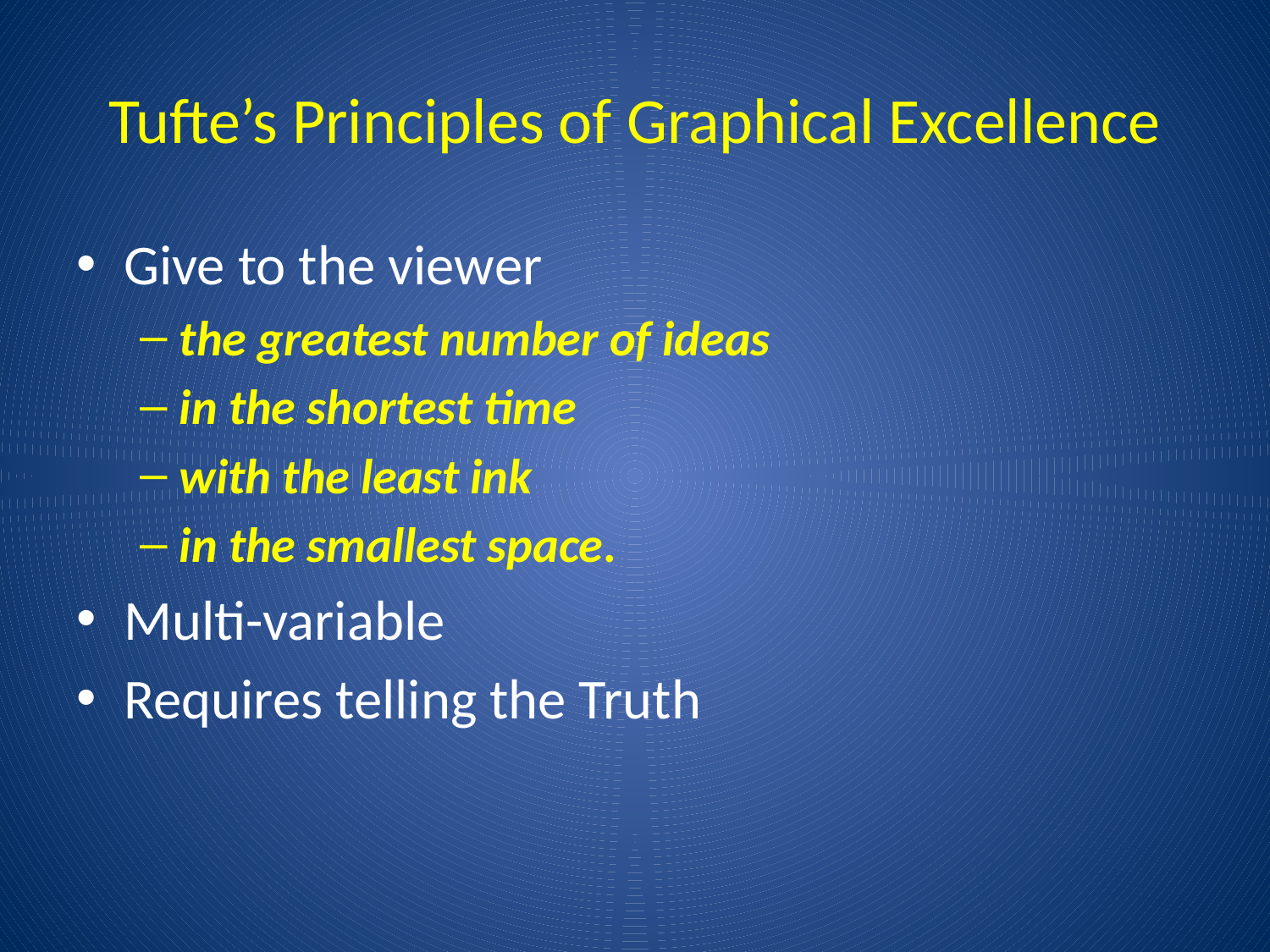

# Tufte’s Principles of Graphical Excellence
Give to the viewer
the greatest number of ideas
in the shortest time
with the least ink
in the smallest space.
Multi-variable
Requires telling the Truth